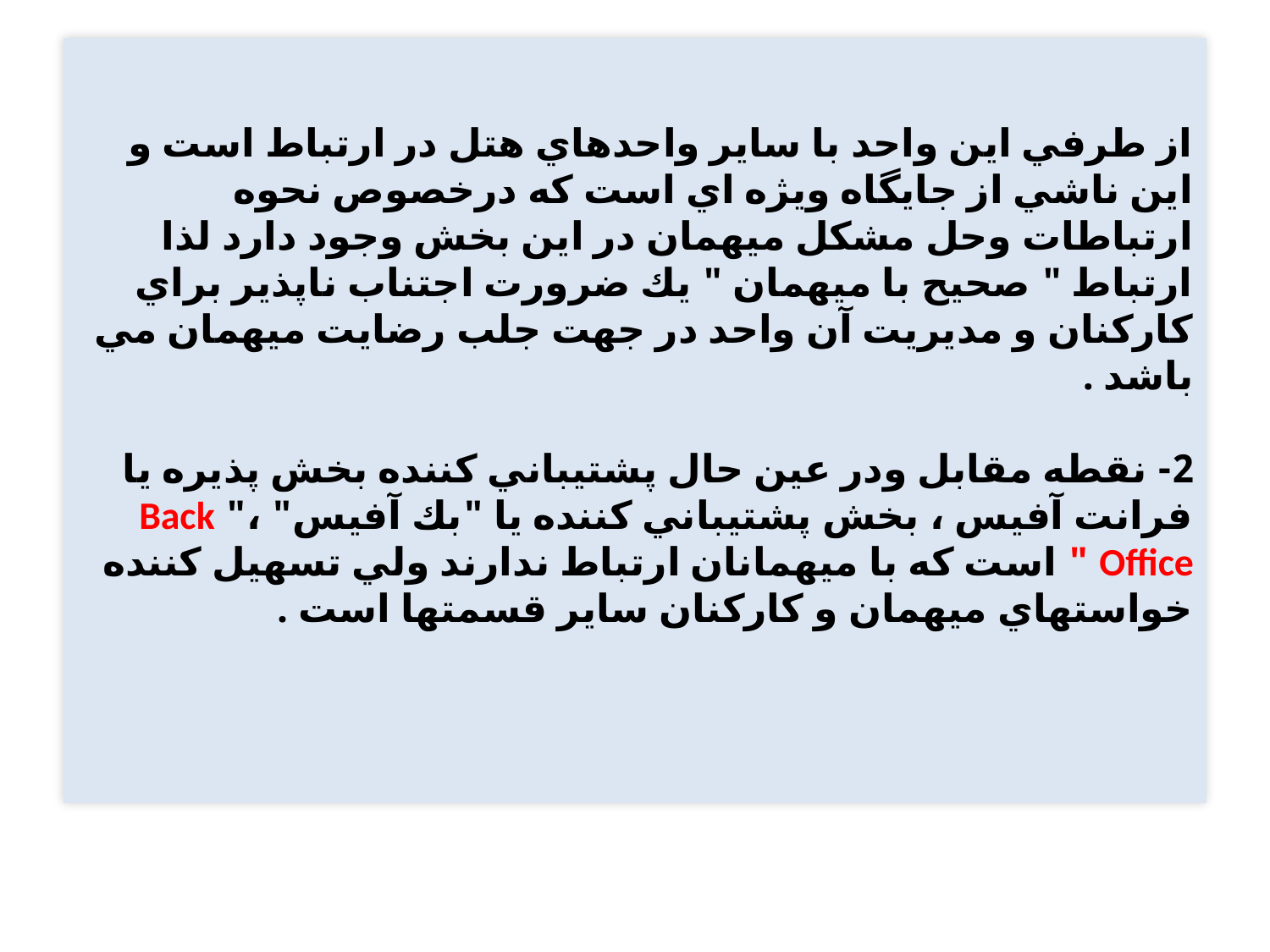

# از طرفي اين واحد با ساير واحدهاي هتل در ارتباط است و اين ناشي از جايگاه ويژه اي است كه درخصوص نحوه ارتباطات وحل مشكل ميهمان در اين بخش وجود دارد لذا ارتباط " صحيح با ميهمان " يك ضرورت اجتناب ناپذير براي كاركنان و مديريت آن واحد در جهت جلب رضايت ميهمان مي باشد .   2- نقطه مقابل ودر عين حال پشتيباني كننده بخش پذيره يا فرانت آفيس ، بخش پشتيباني كننده يا "بك آفيس" ،" Back Office " است كه با ميهمانان ارتباط ندارند ولي تسهيل كننده خواستهاي ميهمان و كاركنان ساير قسمتها است .